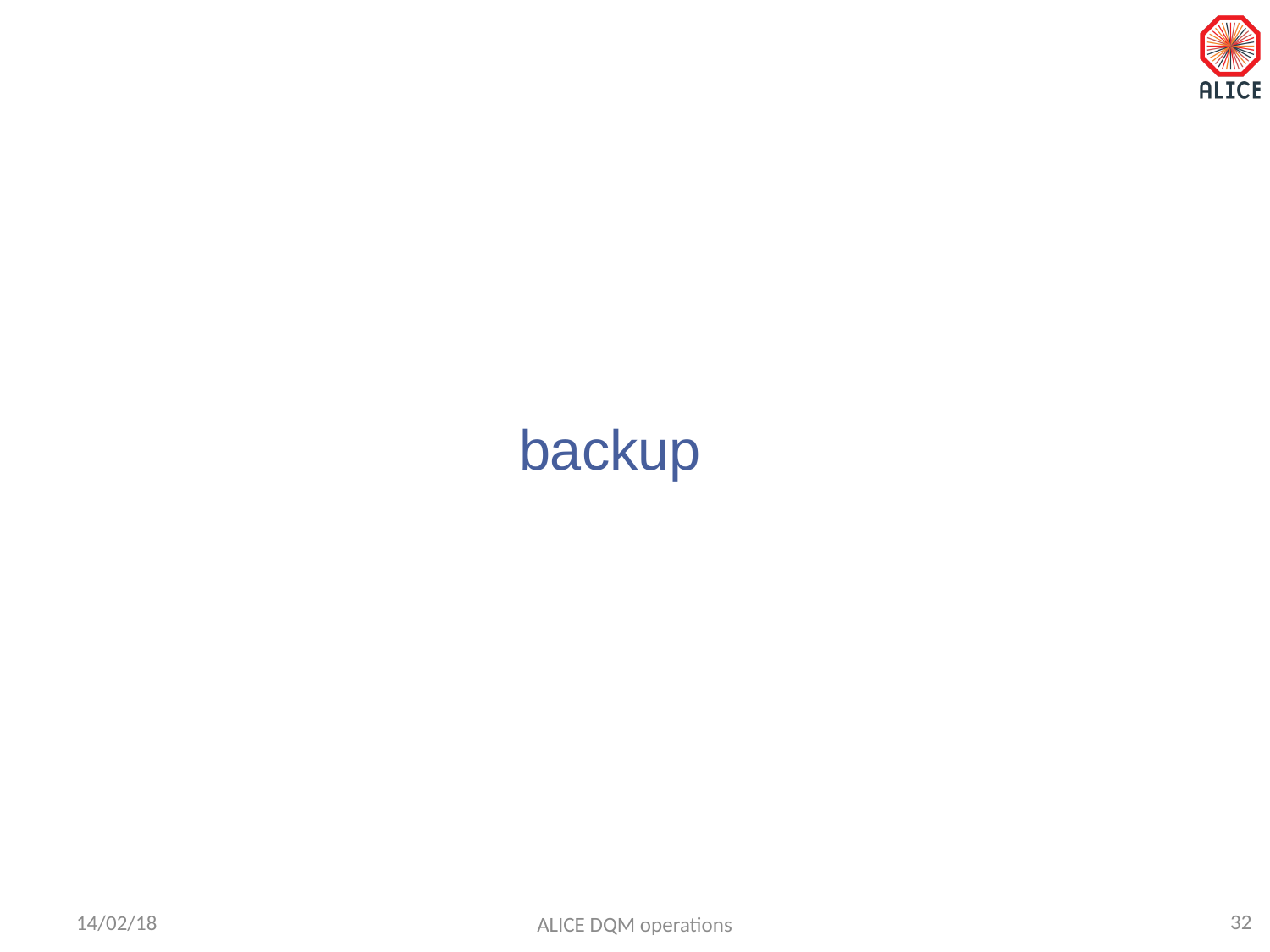

# backup
32
14/02/18
ALICE DQM operations